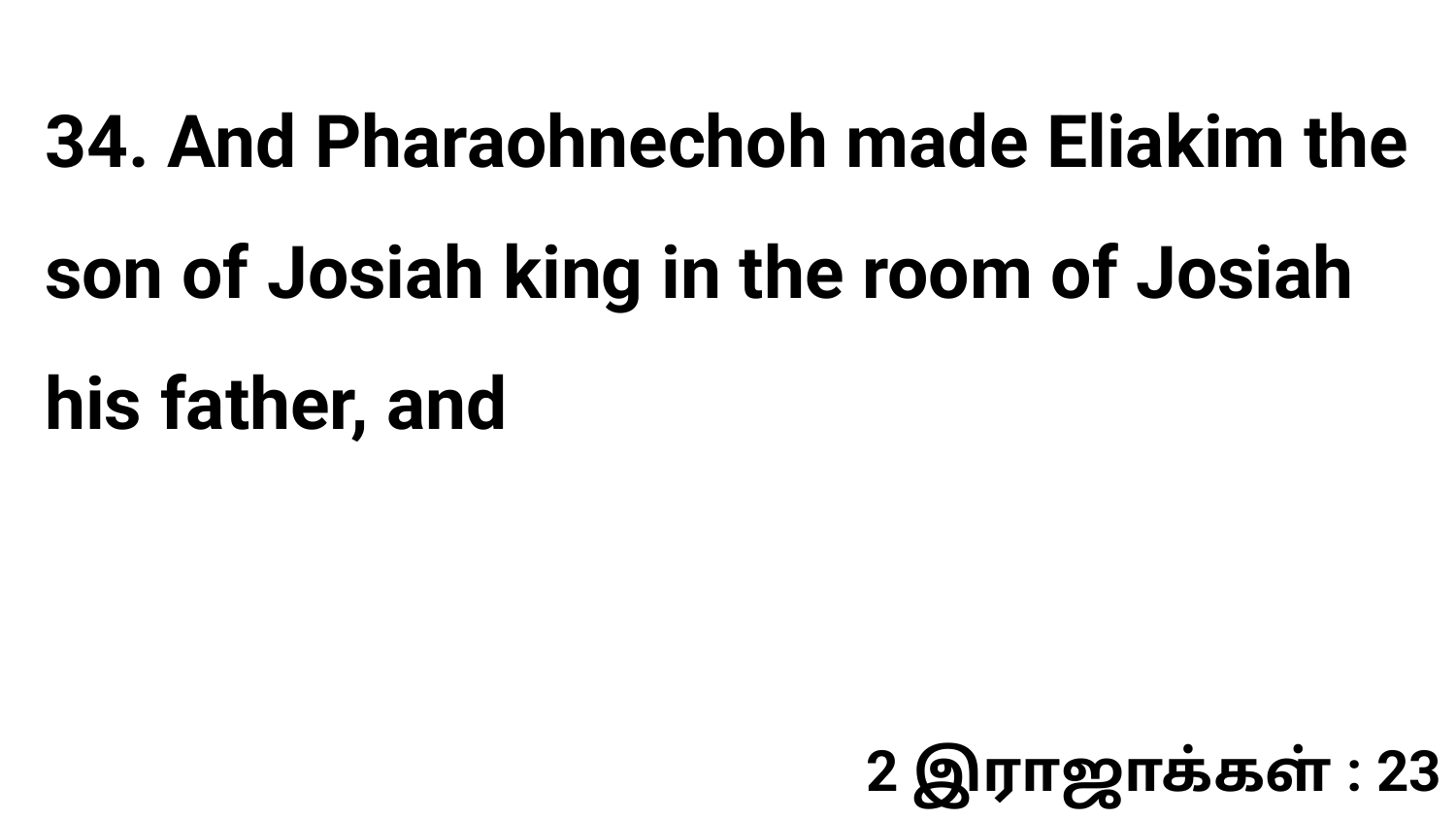

34. And Pharaohnechoh made Eliakim the son of Josiah king in the room of Josiah his father, and
2 இராஜாக்கள் : 23